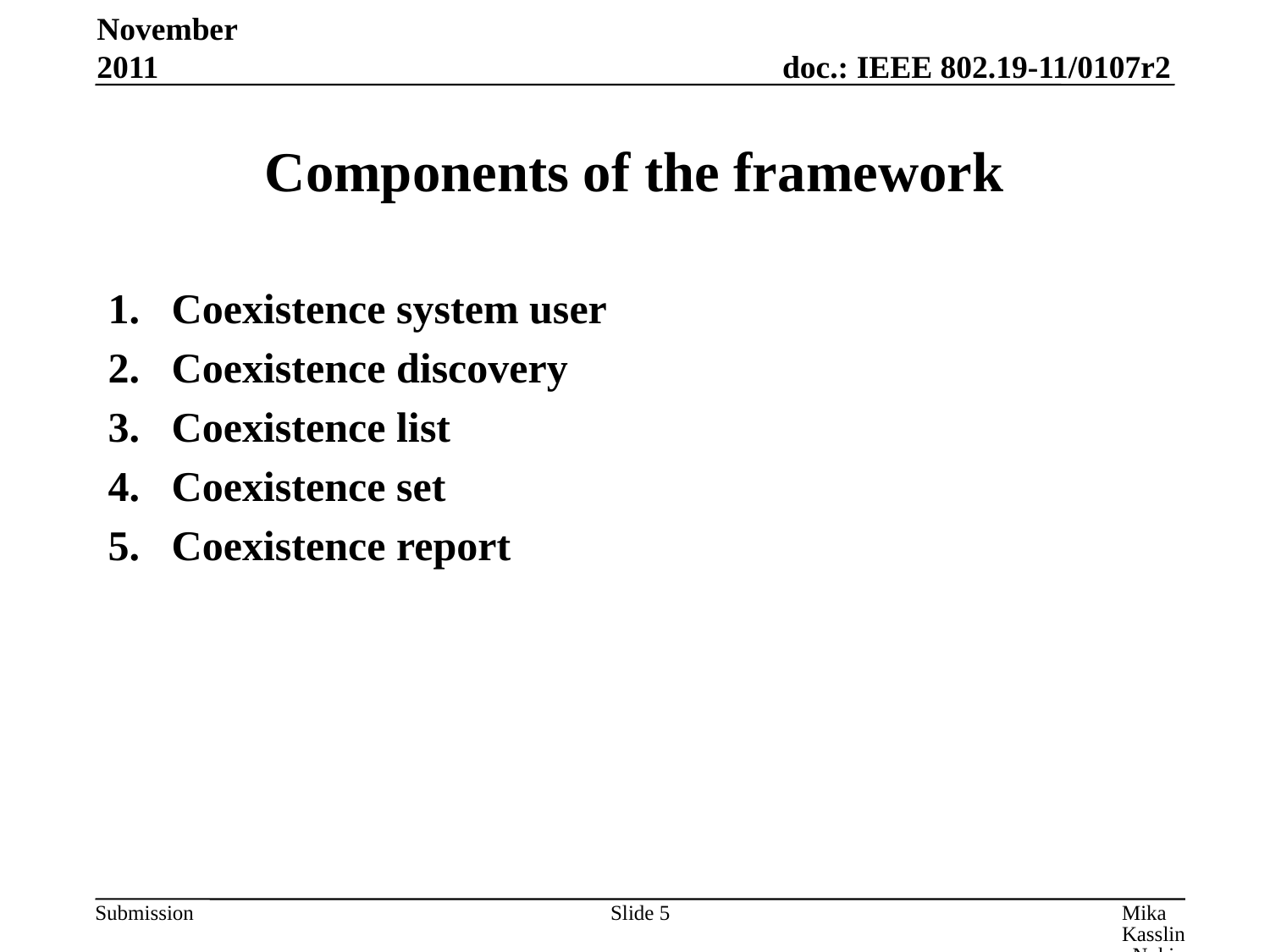

November 2011
# Components of the framework
Coexistence system user
Coexistence discovery
Coexistence list
Coexistence set
Coexistence report
Slide 5
Mika Kasslin, Nokia